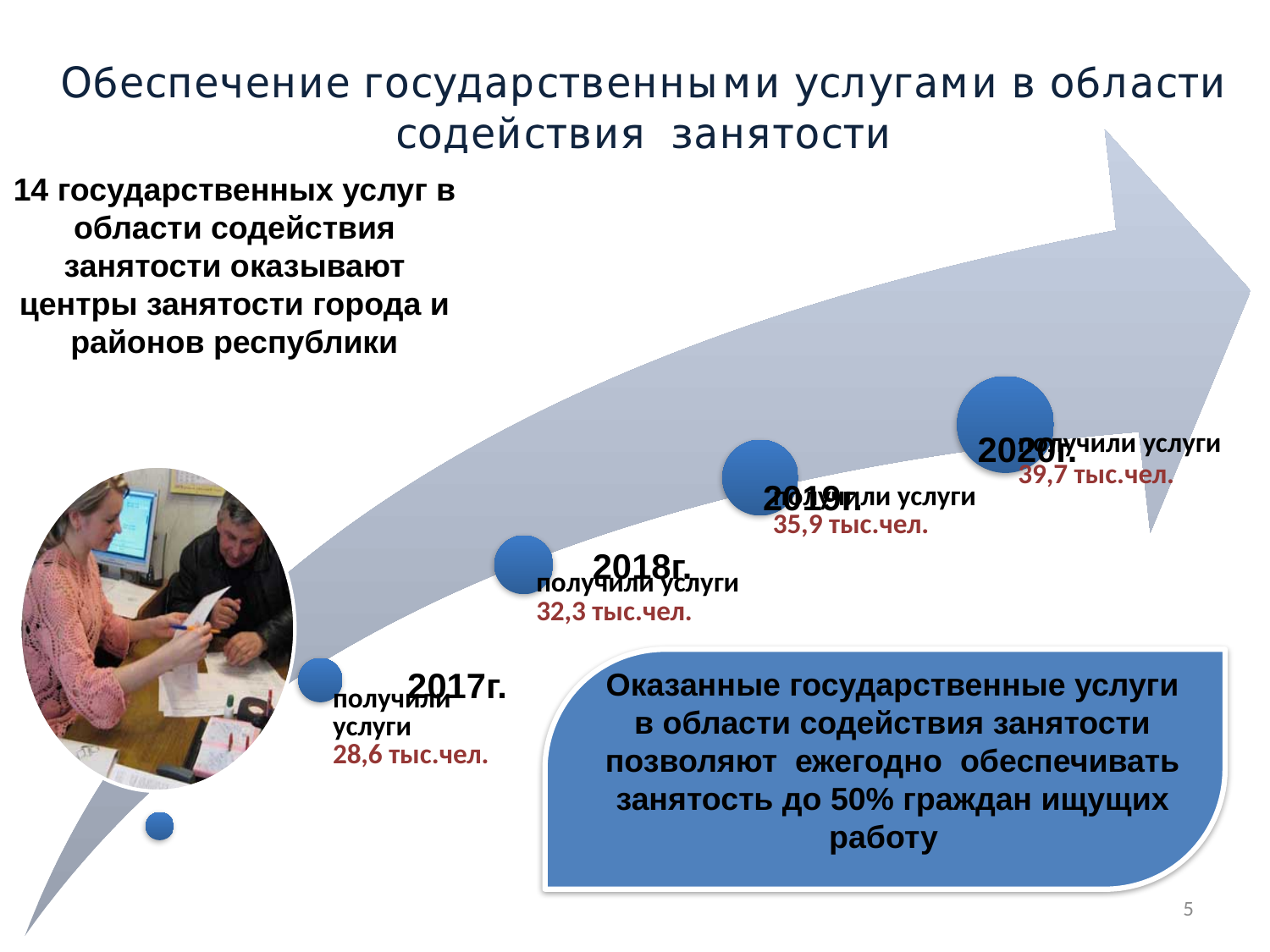

Обеспечение государственными услугами в области содействия  занятости
получили услуги
28,6 тыс.чел.
получили услуги
35,9 тыс.чел.
получили услуги
39,7 тыс.чел.
получили услуги
32,3 тыс.чел.
14 государственных услуг в области содействия занятости оказывают центры занятости города и районов республики
2020г.

2019г.
2018г.

2017г.
Оказанные государственные услуги в области содействия занятости позволяют  ежегодно  обеспечивать занятость до 50% граждан ищущих работу
5